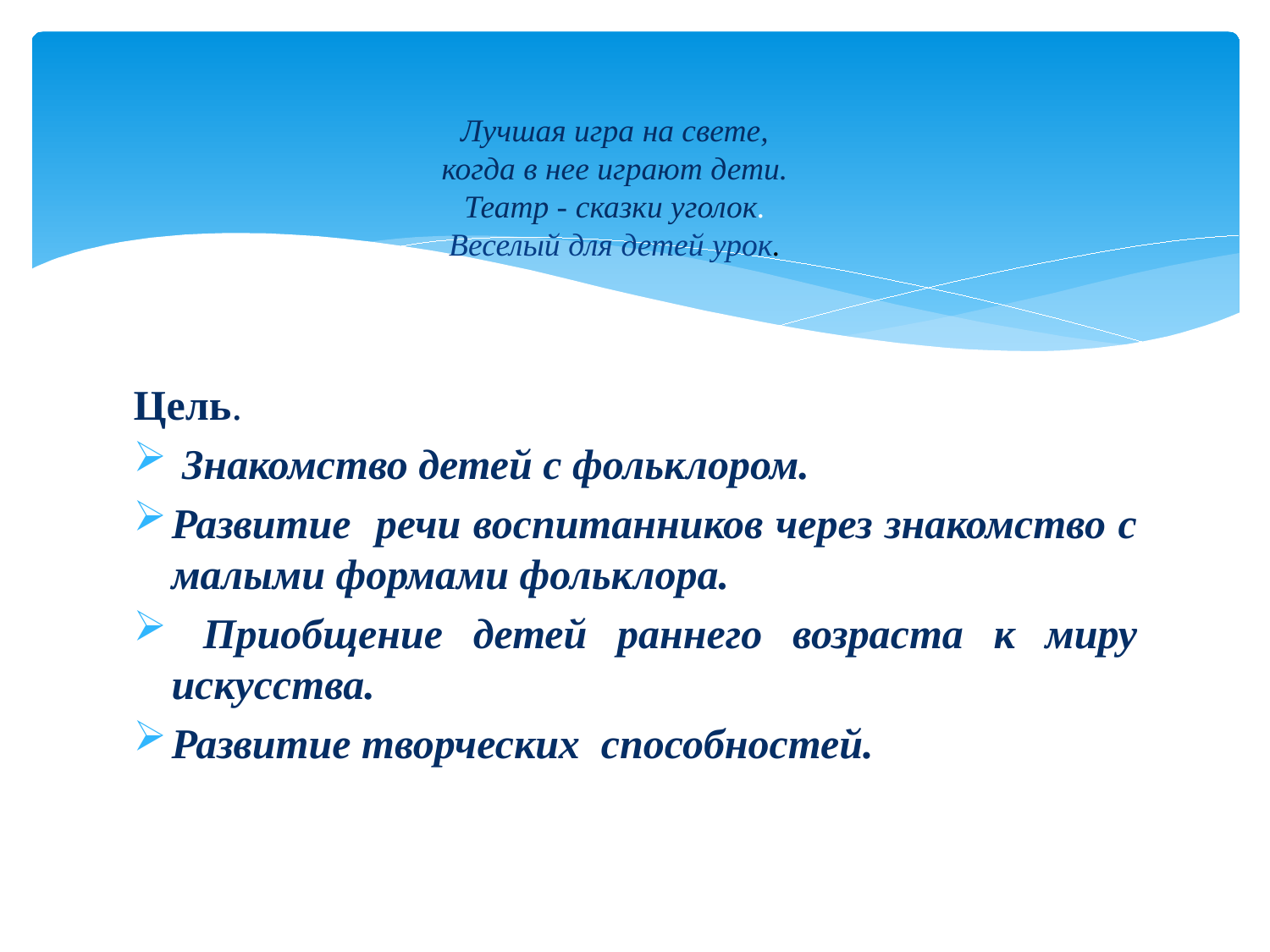

Лучшая игра на свете,
когда в нее играют дети.
Театр - сказки уголок.
Веселый для детей урок.
Цель.
 Знакомство детей с фольклором.
Развитие  речи воспитанников через знакомство с малыми формами фольклора.
 Приобщение детей раннего возраста к миру искусства.
Развитие творческих  способностей.